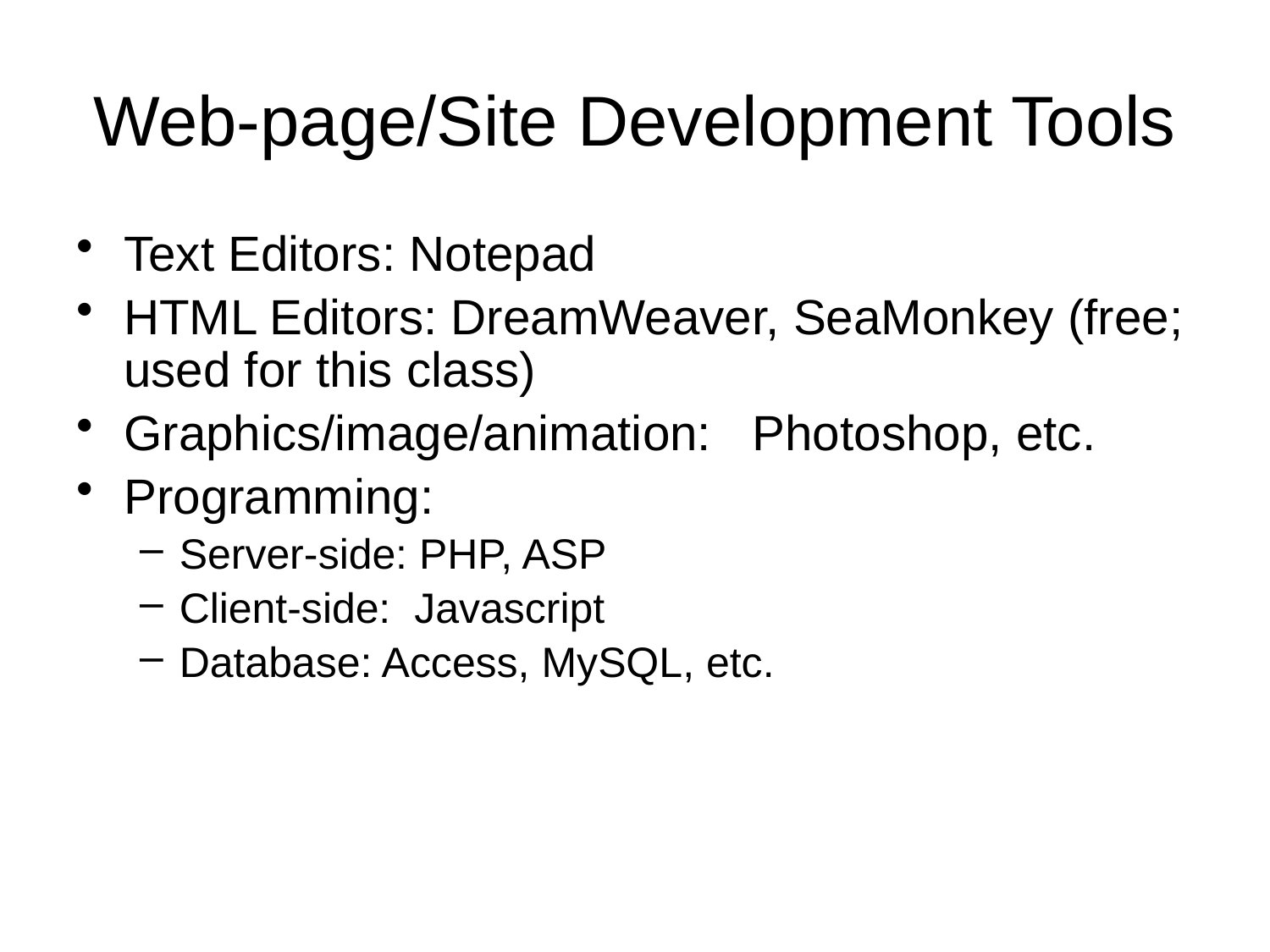

# Web-page/Site Development Tools
Text Editors: Notepad
HTML Editors: DreamWeaver, SeaMonkey (free; used for this class)
Graphics/image/animation:   Photoshop, etc.
Programming:
Server-side: PHP, ASP
Client-side:  Javascript
Database: Access, MySQL, etc.